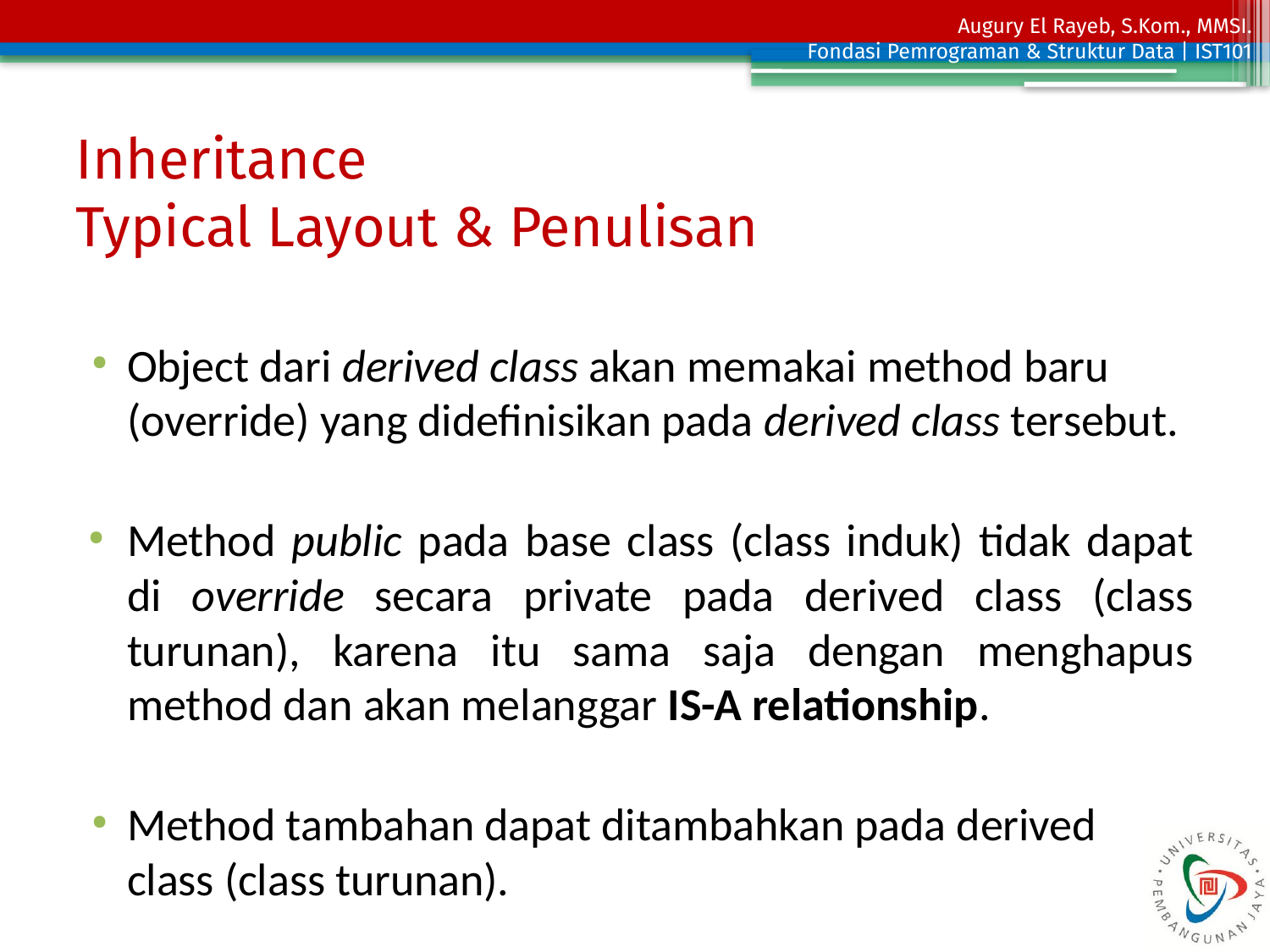

# Inheritance Typical Layout & Penulisan

Object dari derived class akan memakai method baru (override) yang didefinisikan pada derived class tersebut.

Method public pada base class (class induk) tidak dapat di override secara private pada derived class (class turunan), karena itu sama saja dengan menghapus method dan akan melanggar IS-A relationship.

Method tambahan dapat ditambahkan pada derived class (class turunan).